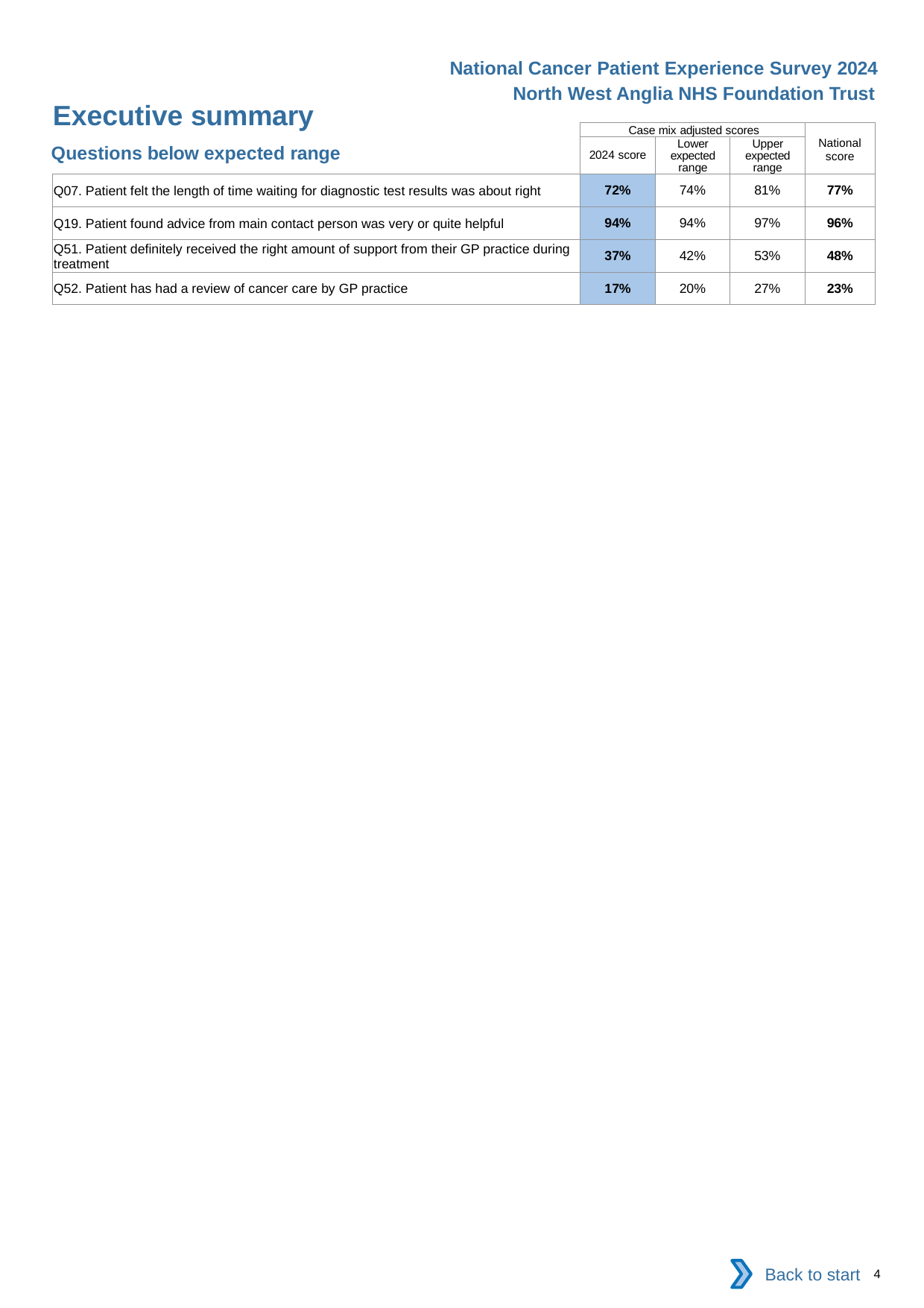

National Cancer Patient Experience Survey 2024
North West Anglia NHS Foundation Trust
Executive summary
|  | Case mix adjusted scores |  |  | National score |
| --- | --- | --- | --- | --- |
|  | 2024 score | Lower expected range | Upper expected range |  |
| Q07. Patient felt the length of time waiting for diagnostic test results was about right | 72% | 74% | 81% | 77% |
| Q19. Patient found advice from main contact person was very or quite helpful | 94% | 94% | 97% | 96% |
| Q51. Patient definitely received the right amount of support from their GP practice during treatment | 37% | 42% | 53% | 48% |
| Q52. Patient has had a review of cancer care by GP practice | 17% | 20% | 27% | 23% |
Questions below expected range
Back to start

4